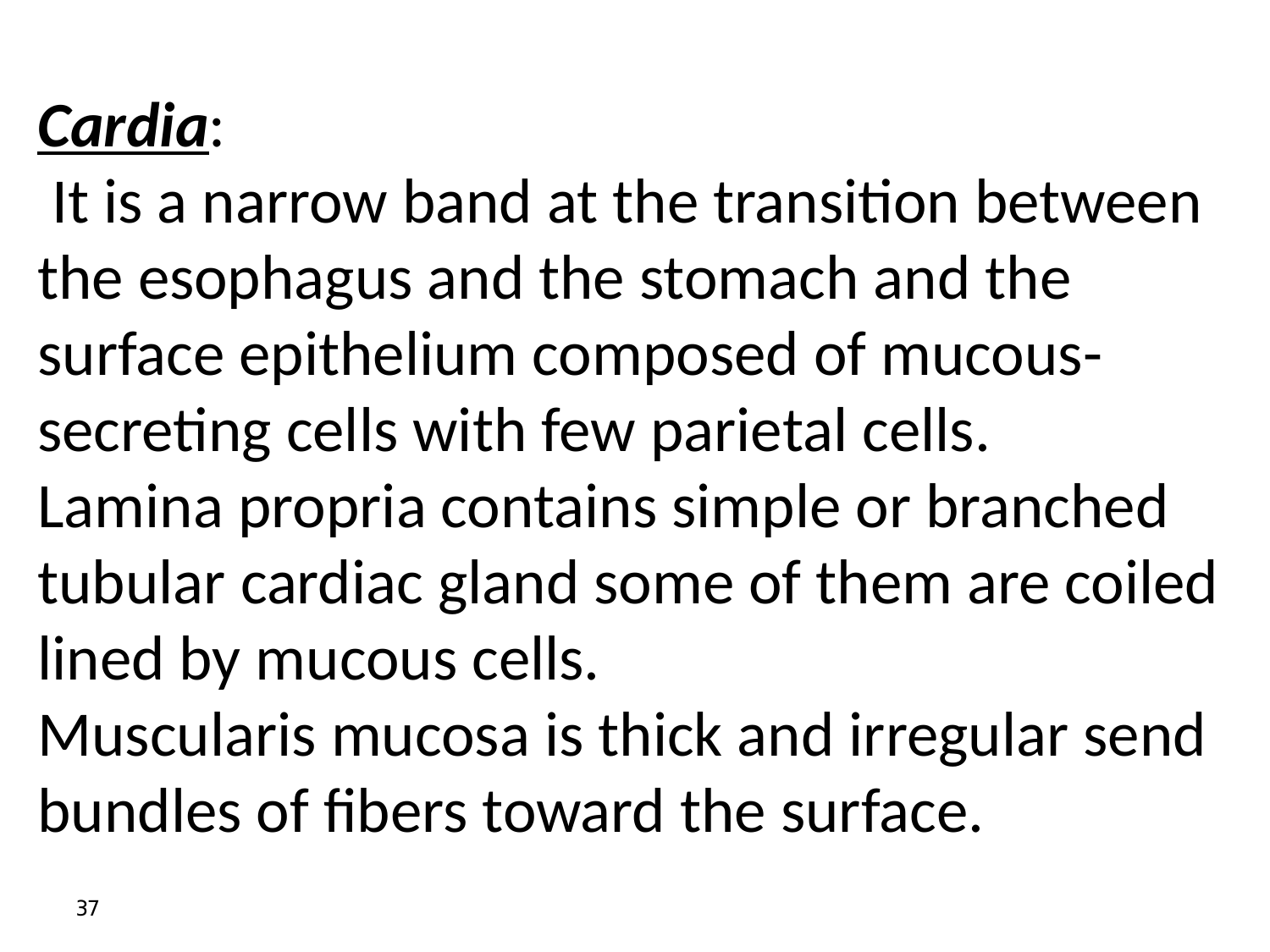

Cardia:
 It is a narrow band at the transition between the esophagus and the stomach and the surface epithelium composed of mucous-secreting cells with few parietal cells.
Lamina propria contains simple or branched tubular cardiac gland some of them are coiled lined by mucous cells.
Muscularis mucosa is thick and irregular send bundles of fibers toward the surface.
37